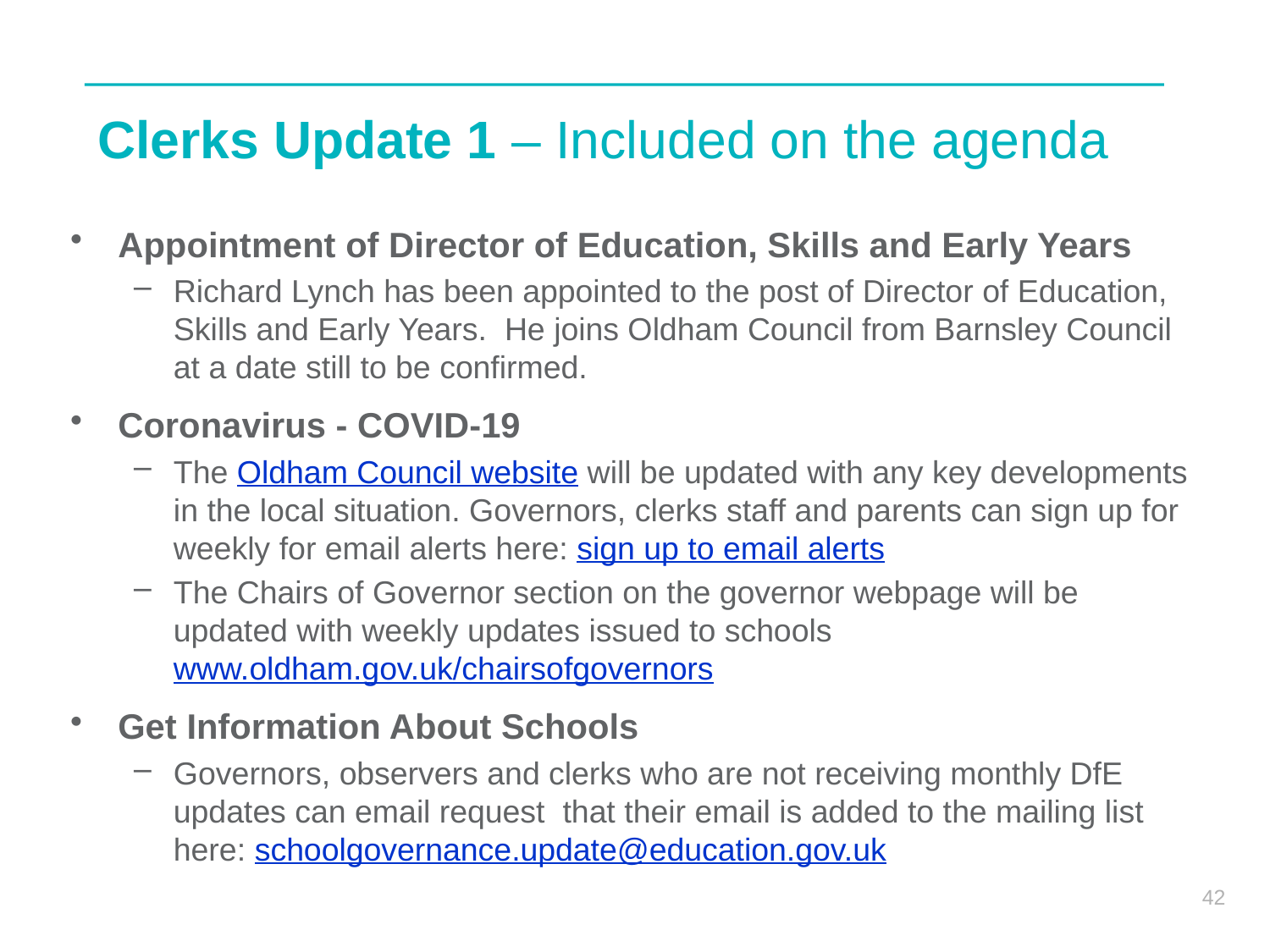

# Clerks Update 1 – Included on the agenda
Appointment of Director of Education, Skills and Early Years
Richard Lynch has been appointed to the post of Director of Education, Skills and Early Years.  He joins Oldham Council from Barnsley Council at a date still to be confirmed.
Coronavirus - COVID-19
The Oldham Council website will be updated with any key developments in the local situation. Governors, clerks staff and parents can sign up for weekly for email alerts here: sign up to email alerts
The Chairs of Governor section on the governor webpage will be updated with weekly updates issued to schools www.oldham.gov.uk/chairsofgovernors
Get Information About Schools
Governors, observers and clerks who are not receiving monthly DfE updates can email request  that their email is added to the mailing list here: schoolgovernance.update@education.gov.uk